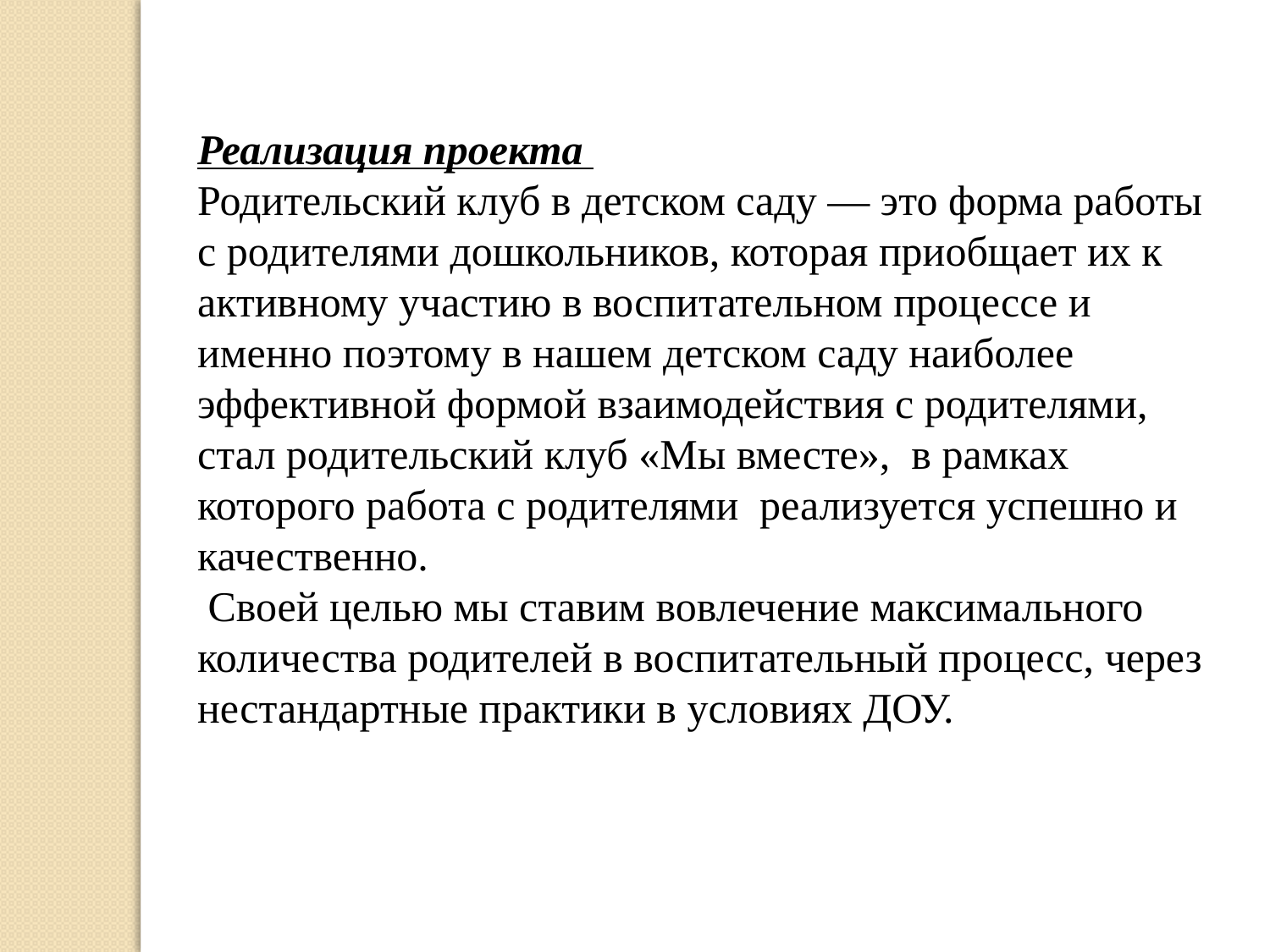

Реализация проекта
Родительский клуб в детском саду — это форма работы с родителями дошкольников, которая приобщает их к активному участию в воспитательном процессе и именно поэтому в нашем детском саду наиболее эффективной формой взаимодействия с родителями, стал родительский клуб «Мы вместе»,  в рамках которого работа с родителями  реализуется успешно и качественно.
 Своей целью мы ставим вовлечение максимального количества родителей в воспитательный процесс, через нестандартные практики в условиях ДОУ.